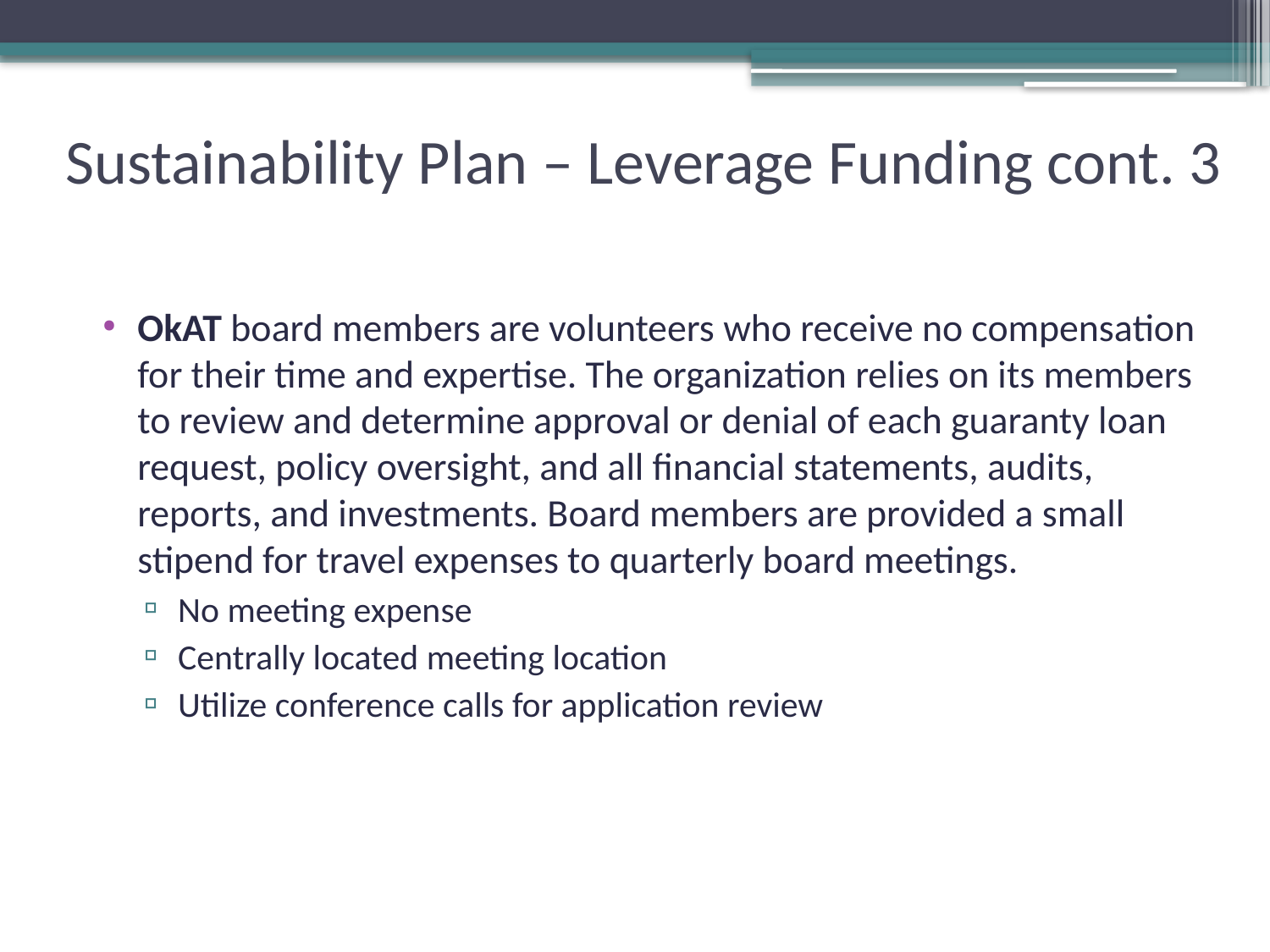

# Sustainability Plan – Leverage Funding cont. 3

OkAT board members are volunteers who receive no compensation for their time and expertise. The organization relies on its members to review and determine approval or denial of each guaranty loan request, policy oversight, and all financial statements, audits, reports, and investments. Board members are provided a small stipend for travel expenses to quarterly board meetings.
No meeting expense
Centrally located meeting location
Utilize conference calls for application review